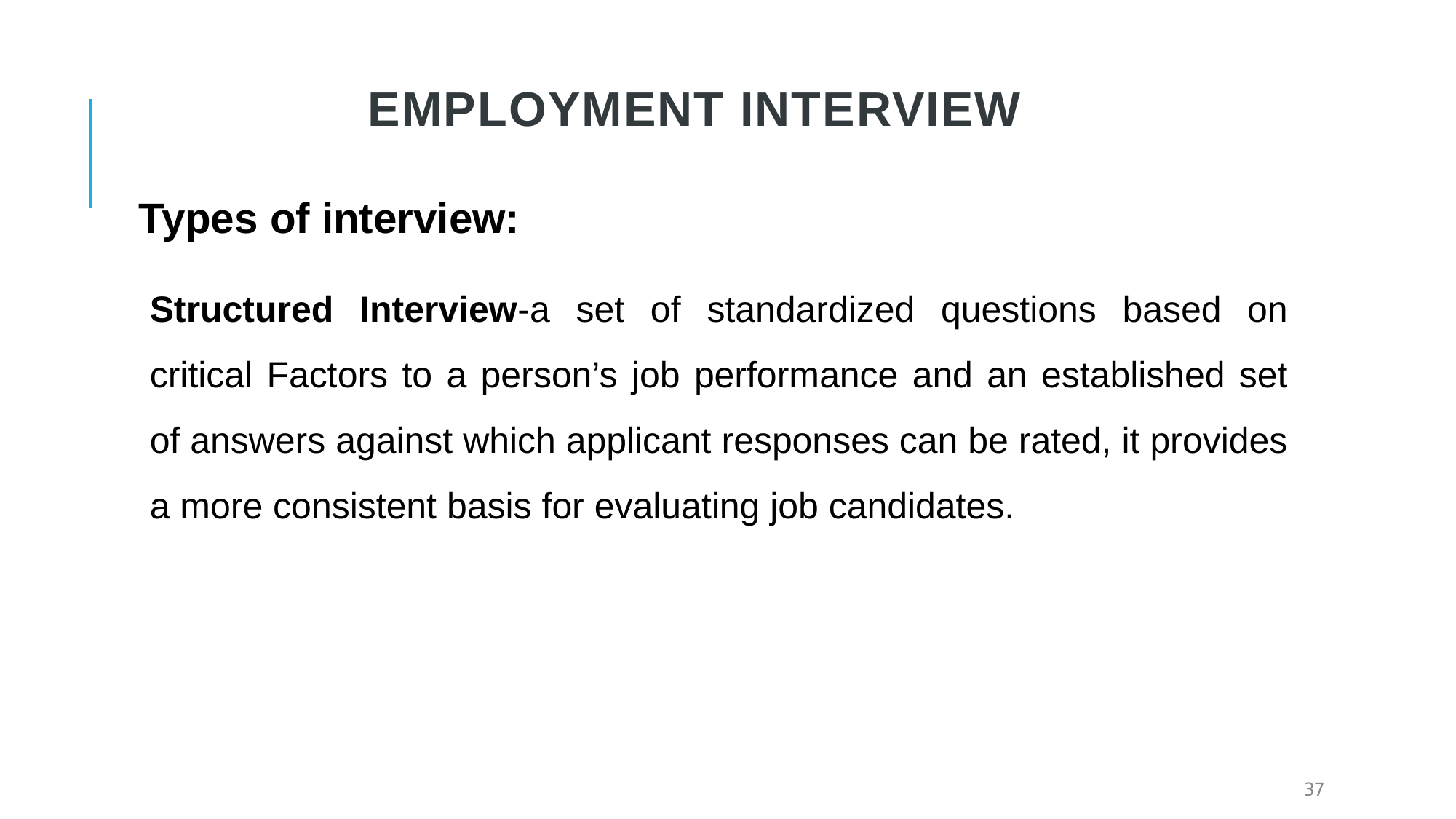

# Employment Interview
Types of interview:
Structured Interview-a set of standardized questions based on critical Factors to a person’s job performance and an established set of answers against which applicant responses can be rated, it provides a more consistent basis for evaluating job candidates.
37